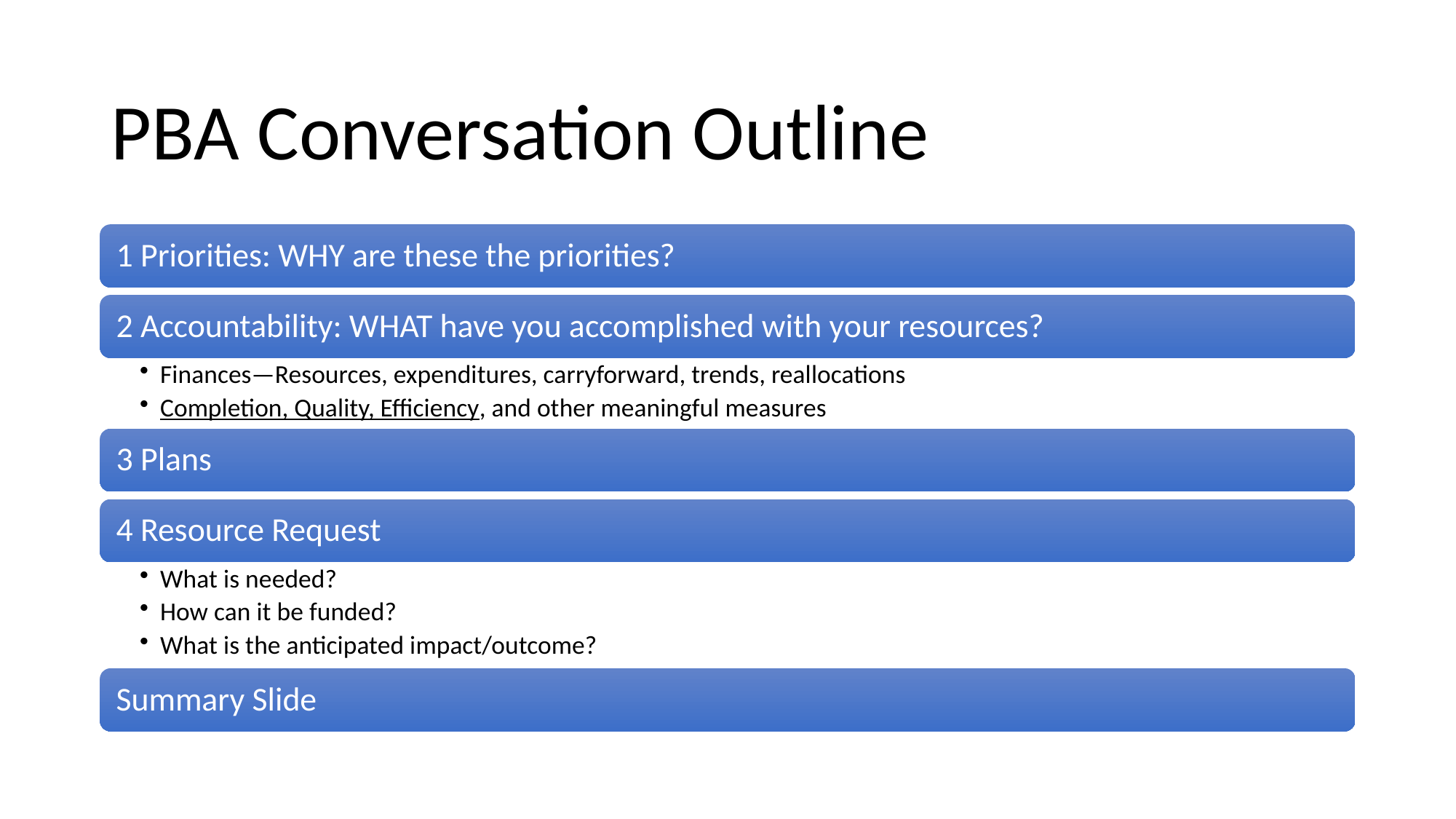

# PBA Conversation Outline
1 Priorities: WHY are these the priorities?
2 Accountability: WHAT have you accomplished with your resources?
Finances—Resources, expenditures, carryforward, trends, reallocations
Completion, Quality, Efficiency, and other meaningful measures
3 Plans
4 Resource Request
What is needed?
How can it be funded?
What is the anticipated impact/outcome?
Summary Slide